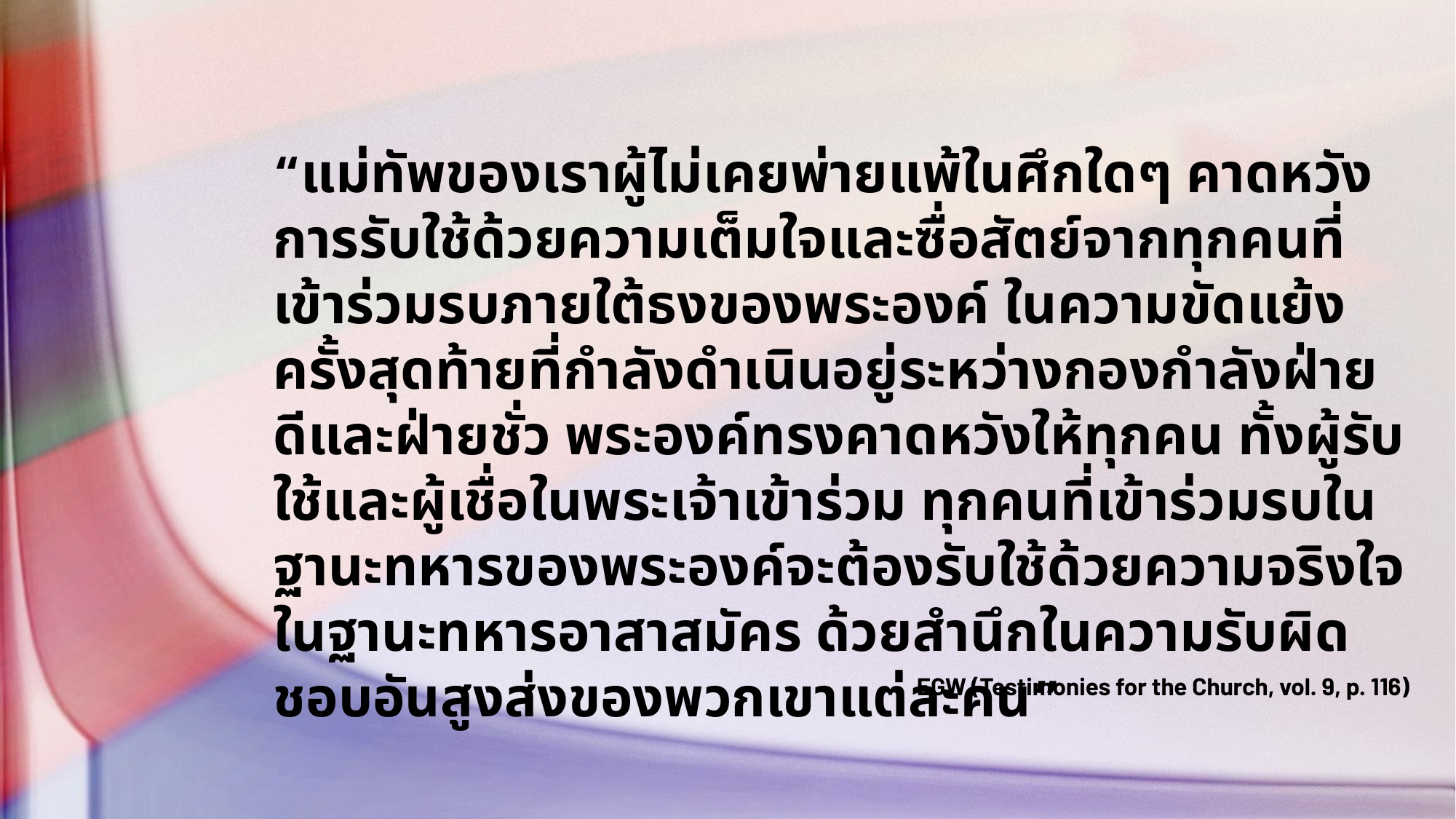

“แม่ทัพของเราผู้ไม่เคยพ่ายแพ้ในศึกใดๆ คาดหวังการรับใช้ด้วยความเต็มใจและซื่อสัตย์จากทุกคนที่เข้าร่วมรบภายใต้ธงของพระองค์ ในความขัดแย้งครั้งสุดท้ายที่กำลังดำเนินอยู่ระหว่างกองกำลังฝ่ายดีและฝ่ายชั่ว พระองค์ทรงคาดหวังให้ทุกคน ทั้งผู้รับใช้และผู้เชื่อในพระเจ้าเข้าร่วม ทุกคนที่เข้าร่วมรบในฐานะทหารของพระองค์จะต้องรับใช้ด้วยความจริงใจในฐานะทหารอาสาสมัคร ด้วยสำนึกในความรับผิดชอบอันสูงส่งของพวกเขาแต่ละคน”
EGW (Testimonies for the Church, vol. 9, p. 116)